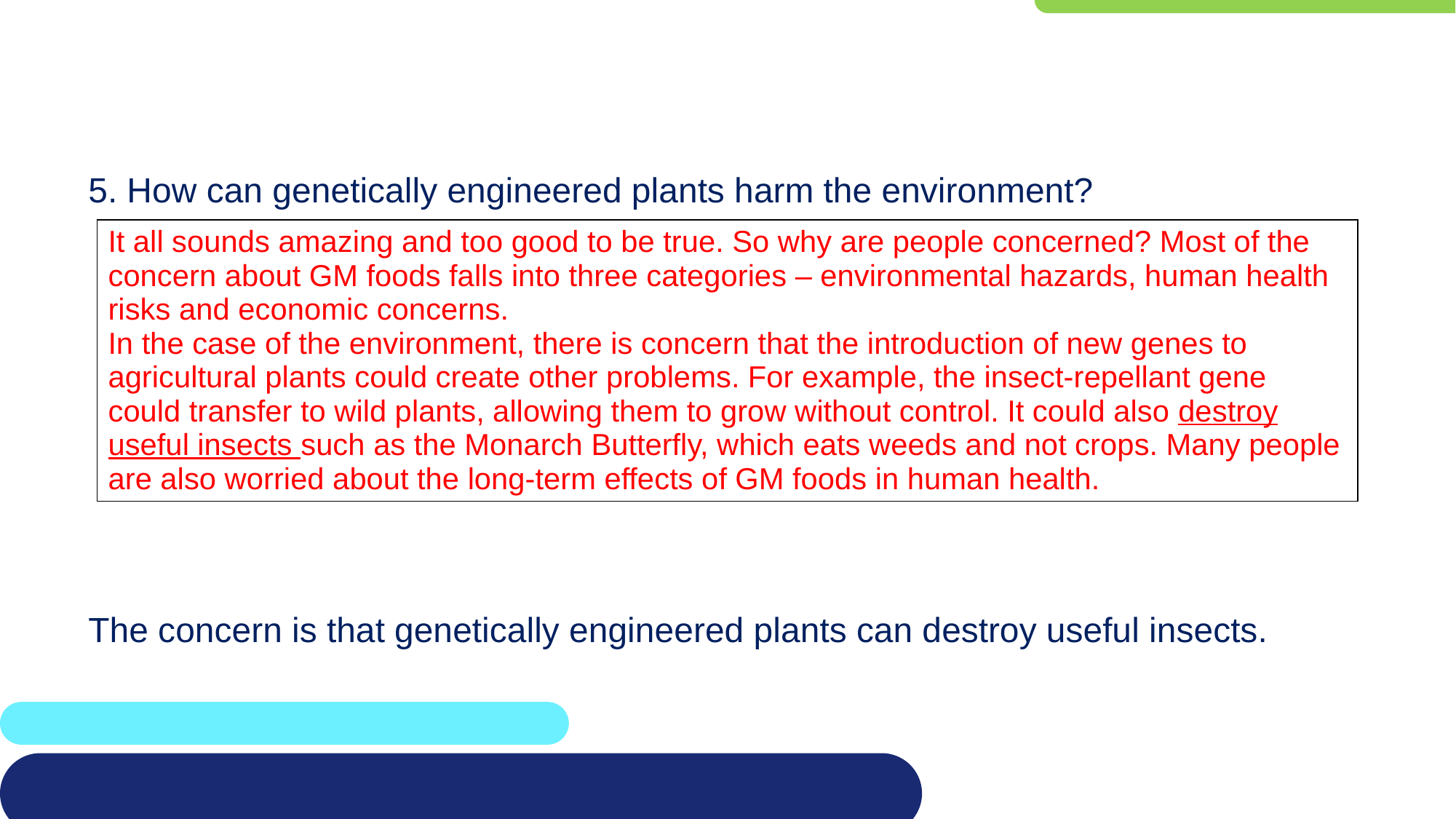

#
5. How can genetically engineered plants harm the environment?

The concern is that genetically engineered plants can destroy useful insects.

| It all sounds amazing and too good to be true. So why are people concerned? Most of the concern about GM foods falls into three categories – environmental hazards, human health risks and economic concerns. In the case of the environment, there is concern that the introduction of new genes to agricultural plants could create other problems. For example, the insect-repellant gene could transfer to wild plants, allowing them to grow without control. It could also destroy useful insects such as the Monarch Butterfly, which eats weeds and not crops. Many people are also worried about the long-term effects of GM foods in human health. |
| --- |